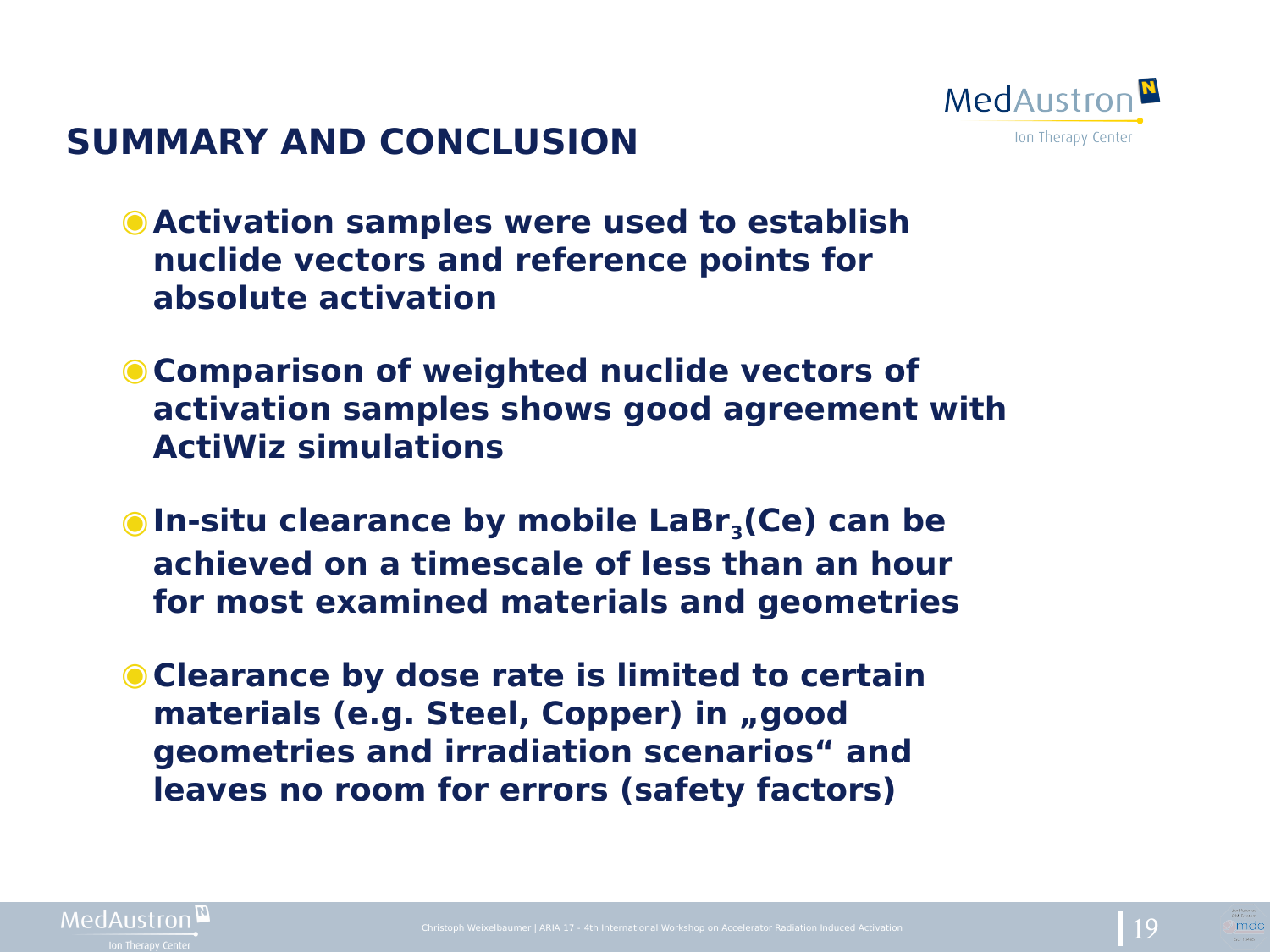

# Summary and conclusion
Activation samples were used to establish nuclide vectors and reference points for absolute activation
Comparison of weighted nuclide vectors of activation samples shows good agreement with ActiWiz simulations
In-situ clearance by mobile LaBr3(Ce) can be achieved on a timescale of less than an hour for most examined materials and geometries
Clearance by dose rate is limited to certain materials (e.g. Steel, Copper) in „good geometries and irradiation scenarios“ and leaves no room for errors (safety factors)

 Christoph Weixelbaumer | ARIA 17 - 4th International Workshop on Accelerator Radiation Induced Activation
19